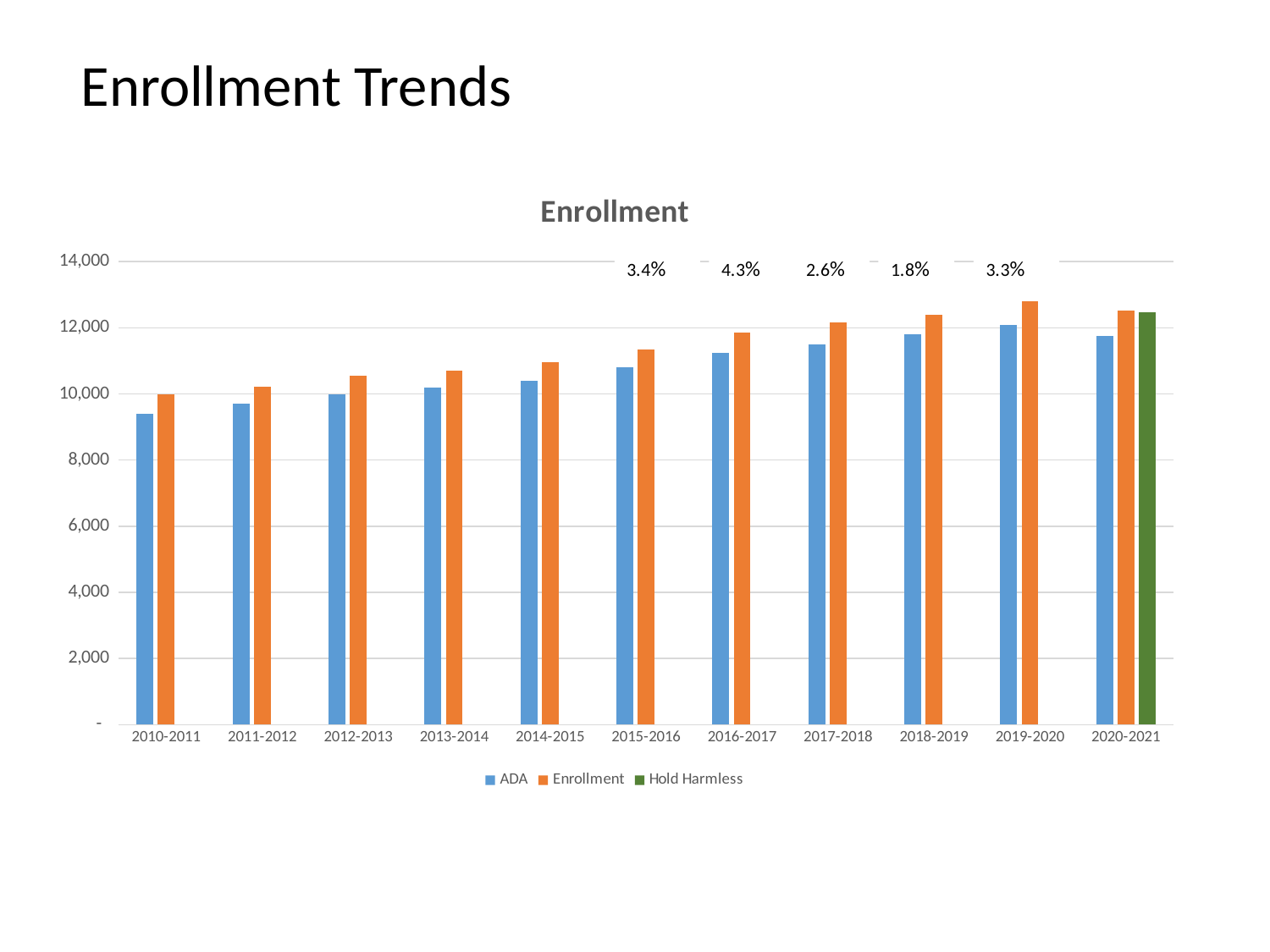

# Enrollment Trends

### Chart: Enrollment

| Category | ADA | Enrollment | Hold Harmless |
|---|---|---|---|
| 2010-2011 | 9396.68 | 9989.0 | None |
| 2011-2012 | 9704.36 | 10221.0 | None |
| 2012-2013 | 9989.84 | 10545.0 | None |
| 2013-2014 | 10193.53 | 10711.0 | None |
| 2014-2015 | 10392.07 | 10957.0 | None |
| 2015-2016 | 10809.42 | 11342.0 | None |
| 2016-2017 | 11239.05 | 11850.0 | None |
| 2017-2018 | 11496.37 | 12167.0 | None |
| 2018-2019 | 11793.13 | 12387.0 | None |
| 2019-2020 | 12087.611 | 12810.0 | None |
| 2020-2021 | 11743.0 | 12515.0 | 12480.0 |